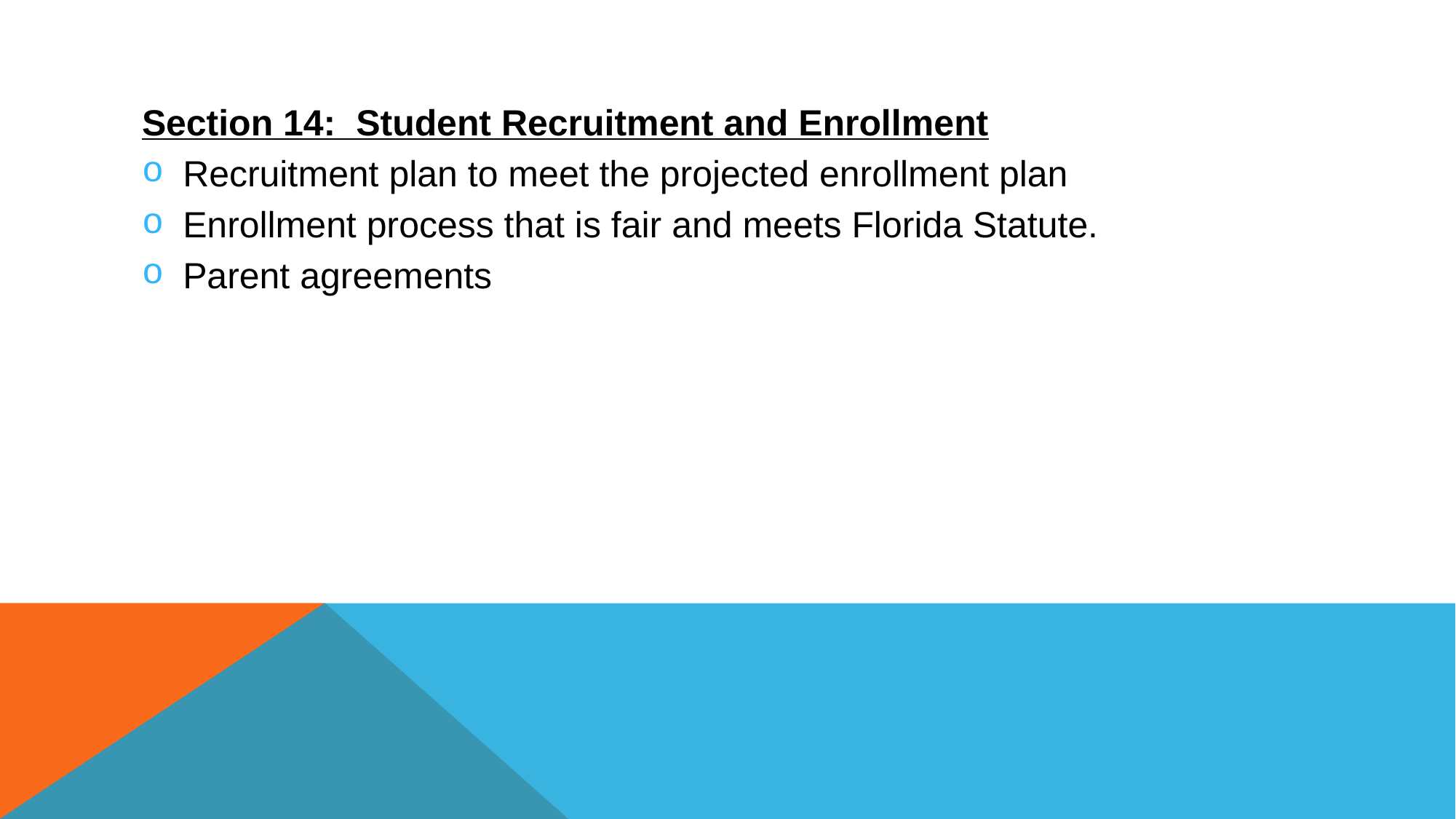

Section 14:  Student Recruitment and Enrollment
Recruitment plan to meet the projected enrollment plan
Enrollment process that is fair and meets Florida Statute.
Parent agreements